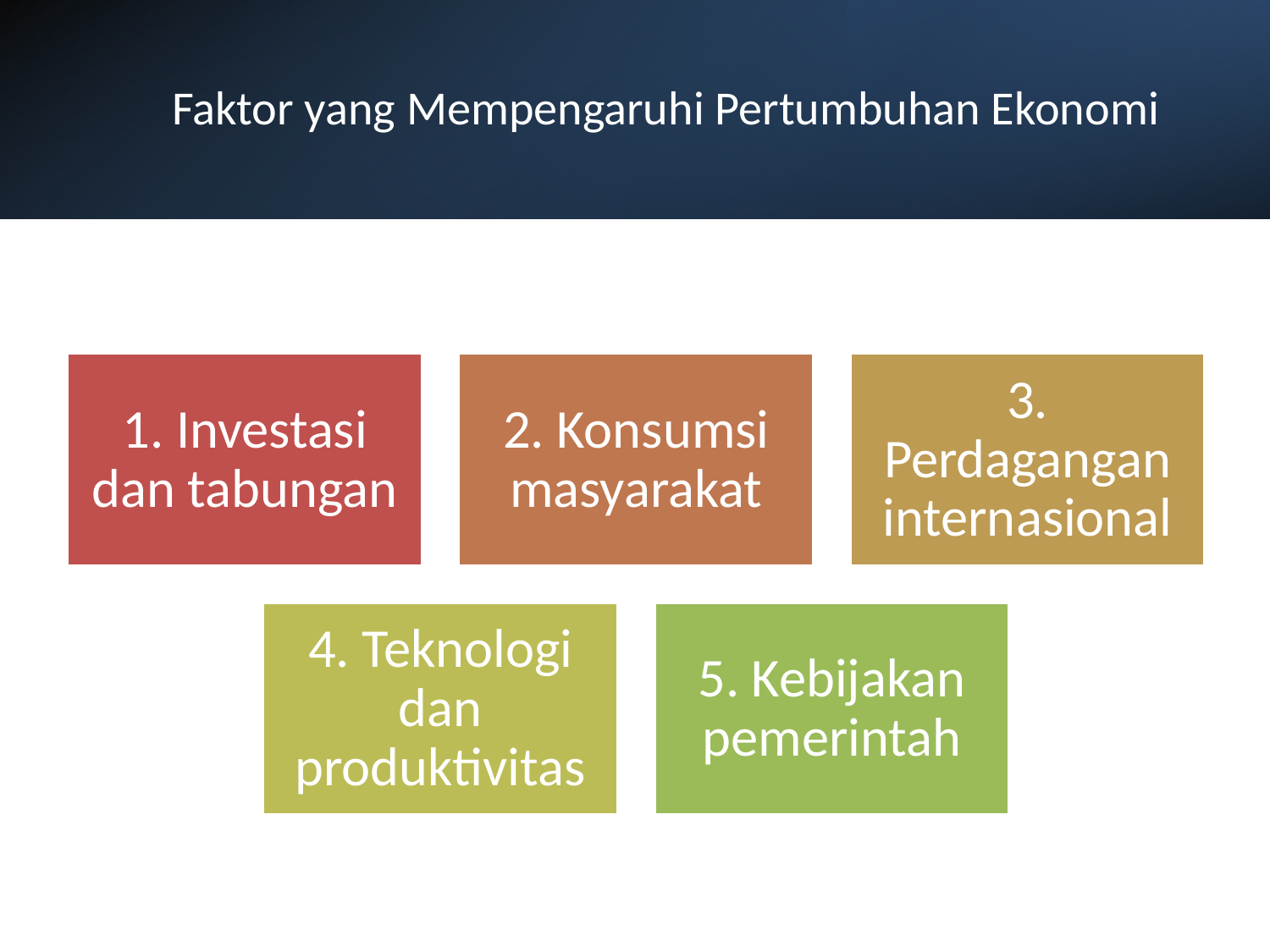

# Faktor yang Mempengaruhi Pertumbuhan Ekonomi
1. Investasi dan tabungan
2. Konsumsi masyarakat
3. Perdagangan internasional
4. Teknologi dan produktivitas
5. Kebijakan pemerintah